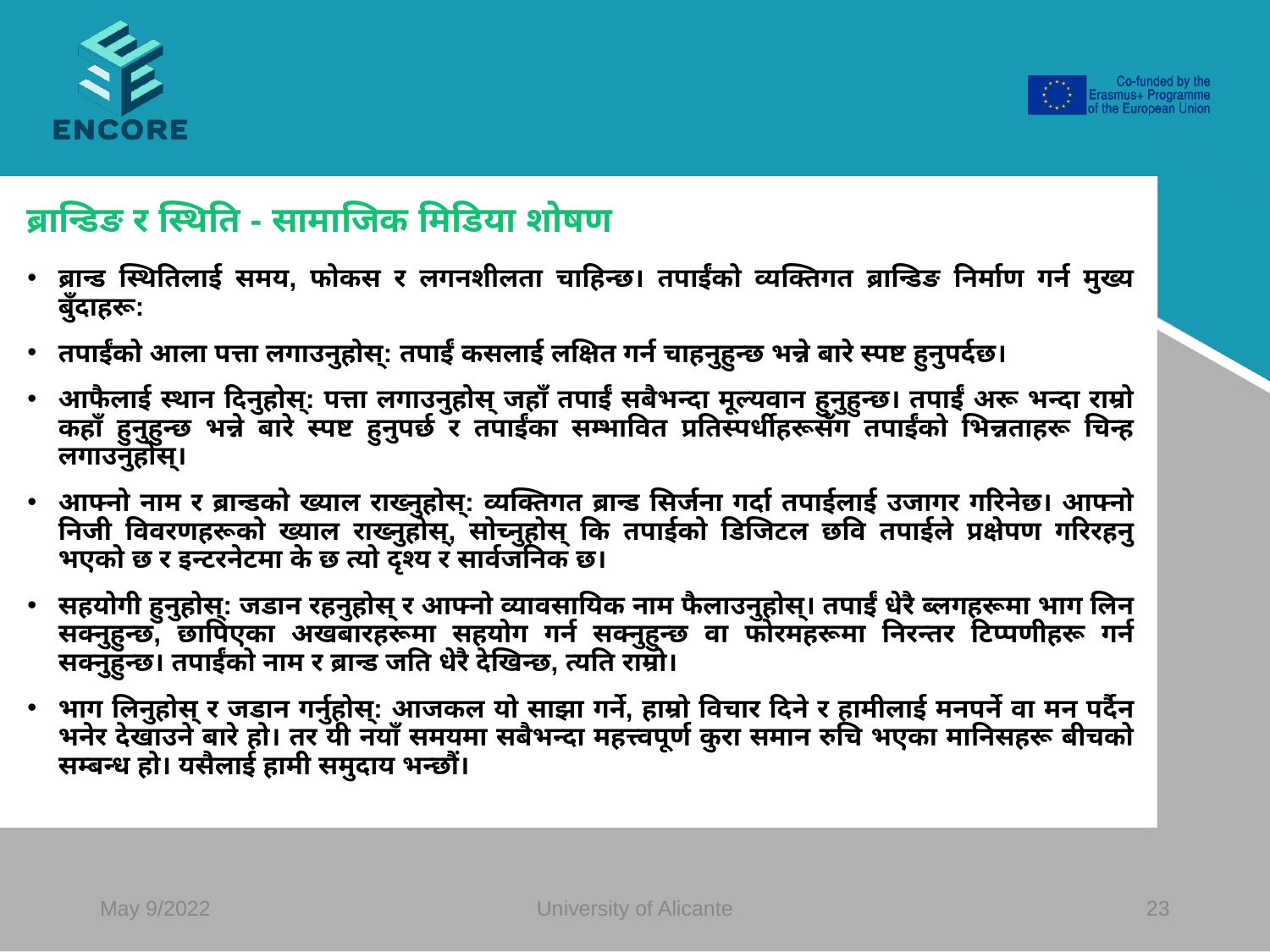

#
ब्रान्डिङ र स्थिति - सामाजिक मिडिया शोषण
ब्रान्ड स्थितिलाई समय, फोकस र लगनशीलता चाहिन्छ। तपाईंको व्यक्तिगत ब्रान्डिङ निर्माण गर्न मुख्य बुँदाहरू:
तपाईंको आला पत्ता लगाउनुहोस्: तपाईं कसलाई लक्षित गर्न चाहनुहुन्छ भन्ने बारे स्पष्ट हुनुपर्दछ।
आफैलाई स्थान दिनुहोस्: पत्ता लगाउनुहोस् जहाँ तपाईं सबैभन्दा मूल्यवान हुनुहुन्छ। तपाईं अरू भन्दा राम्रो कहाँ हुनुहुन्छ भन्ने बारे स्पष्ट हुनुपर्छ र तपाईंका सम्भावित प्रतिस्पर्धीहरूसँग तपाईंको भिन्नताहरू चिन्ह लगाउनुहोस्।
आफ्नो नाम र ब्रान्डको ख्याल राख्नुहोस्: व्यक्तिगत ब्रान्ड सिर्जना गर्दा तपाईलाई उजागर गरिनेछ। आफ्नो निजी विवरणहरूको ख्याल राख्नुहोस्, सोच्नुहोस् कि तपाईको डिजिटल छवि तपाईले प्रक्षेपण गरिरहनु भएको छ र इन्टरनेटमा के छ त्यो दृश्य र सार्वजनिक छ।
सहयोगी हुनुहोस्: जडान रहनुहोस् र आफ्नो व्यावसायिक नाम फैलाउनुहोस्। तपाईं धेरै ब्लगहरूमा भाग लिन सक्नुहुन्छ, छापिएका अखबारहरूमा सहयोग गर्न सक्नुहुन्छ वा फोरमहरूमा निरन्तर टिप्पणीहरू गर्न सक्नुहुन्छ। तपाईंको नाम र ब्रान्ड जति धेरै देखिन्छ, त्यति राम्रो।
भाग लिनुहोस् र जडान गर्नुहोस्: आजकल यो साझा गर्ने, हाम्रो विचार दिने र हामीलाई मनपर्ने वा मन पर्दैन भनेर देखाउने बारे हो। तर यी नयाँ समयमा सबैभन्दा महत्त्वपूर्ण कुरा समान रुचि भएका मानिसहरू बीचको सम्बन्ध हो। यसैलाई हामी समुदाय भन्छौं।

May 9/2022
University of Alicante
23